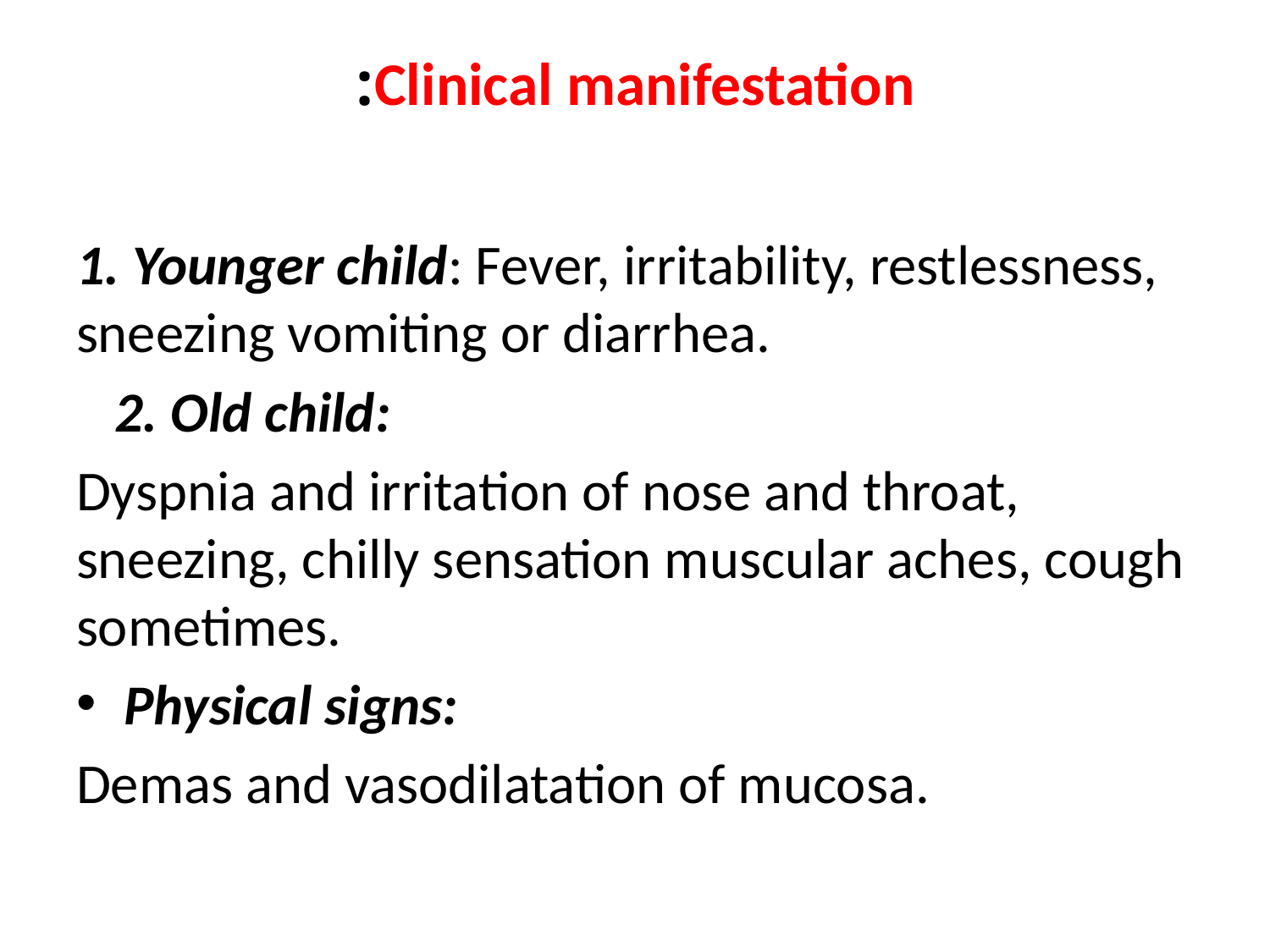

# Clinical manifestation:
1. Younger child: Fever, irritability, restlessness, sneezing vomiting or diarrhea.
   2. Old child:
Dyspnia and irritation of nose and throat, sneezing, chilly sensation muscular aches, cough sometimes.
Physical signs:
Demas and vasodilatation of mucosa.